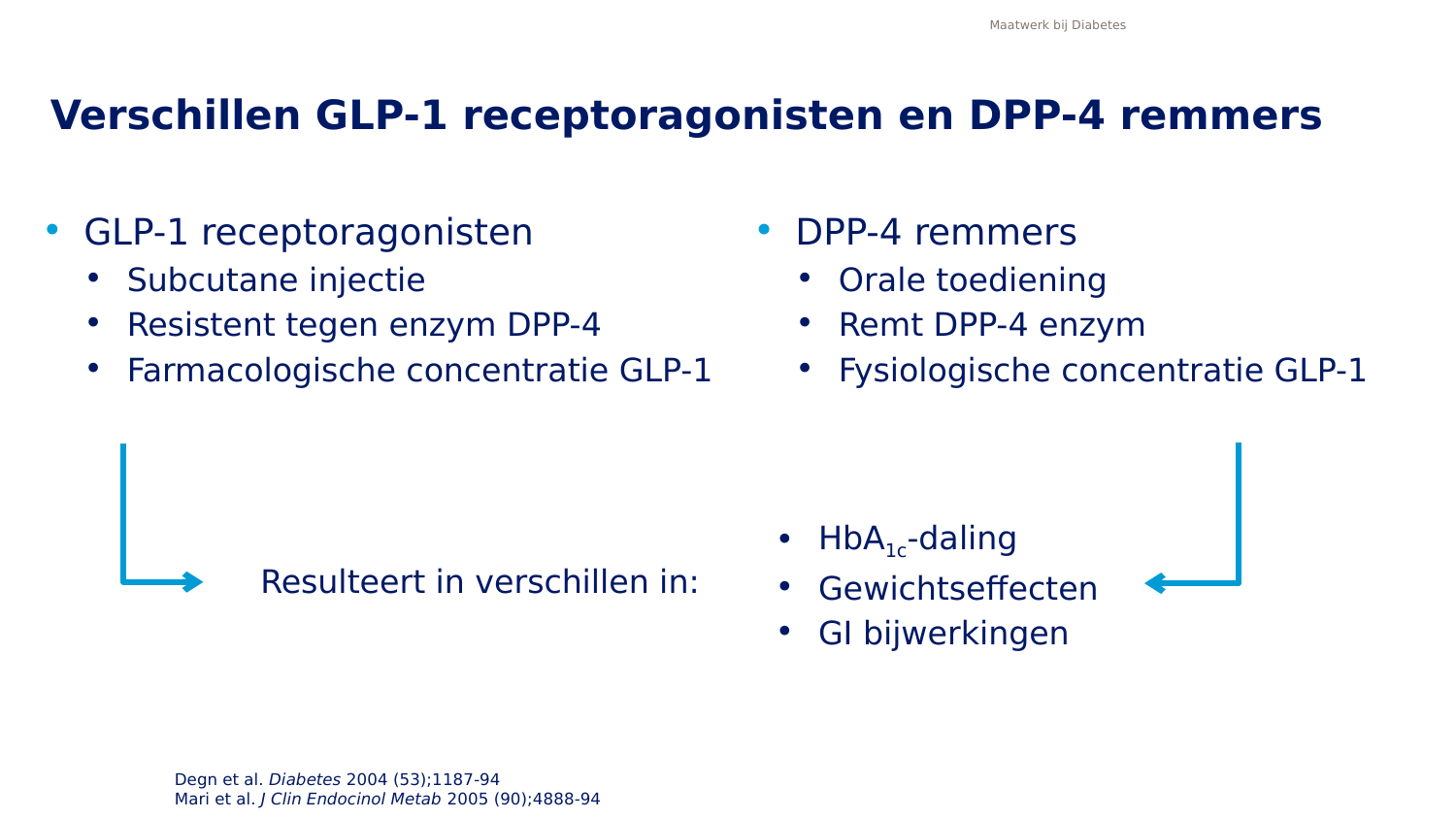

Maatwerk bij Diabetes
# Verschillen GLP-1 receptoragonisten en DPP-4 remmers
DPP-4 remmers
Orale toediening
Remt DPP-4 enzym
Fysiologische concentratie GLP-1
GLP-1 receptoragonisten
Subcutane injectie
Resistent tegen enzym DPP-4
Farmacologische concentratie GLP-1

Resulteert in verschillen in:
HbA1c-daling
Gewichtseffecten
GI bijwerkingen
Degn et al. Diabetes 2004 (53);1187-94
Mari et al. J Clin Endocinol Metab 2005 (90);4888-94